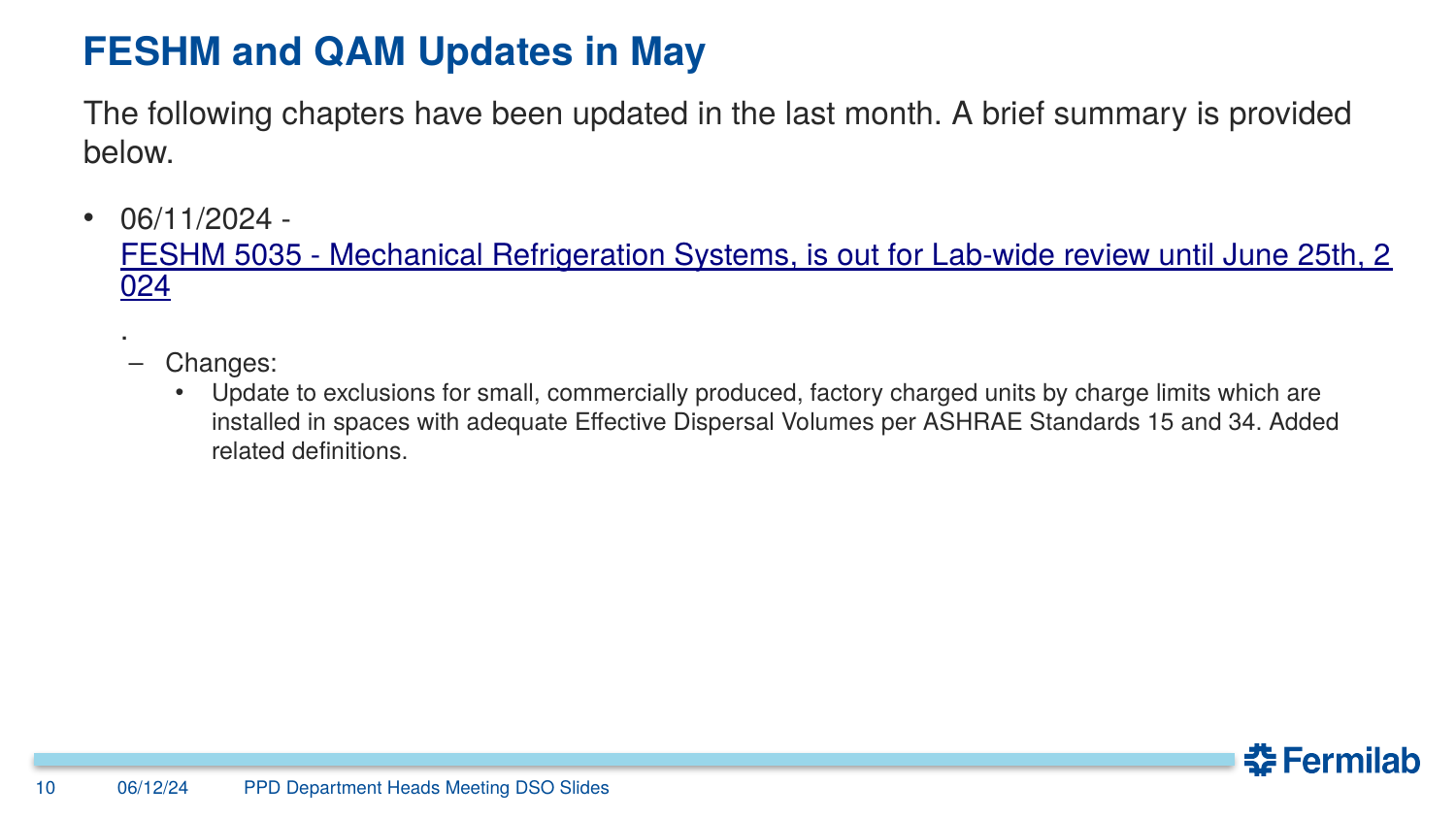

# FESHM and QAM Updates in May
The following chapters have been updated in the last month. A brief summary is provided below.

06/11/2024 - FESHM 5035 - Mechanical Refrigeration Systems, is out for Lab-wide review until June 25th, 2024.
Changes:
Update to exclusions for small, commercially produced, factory charged units by charge limits which are installed in spaces with adequate Effective Dispersal Volumes per ASHRAE Standards 15 and 34. Added related definitions.
10
06/12/24
PPD Department Heads Meeting DSO Slides